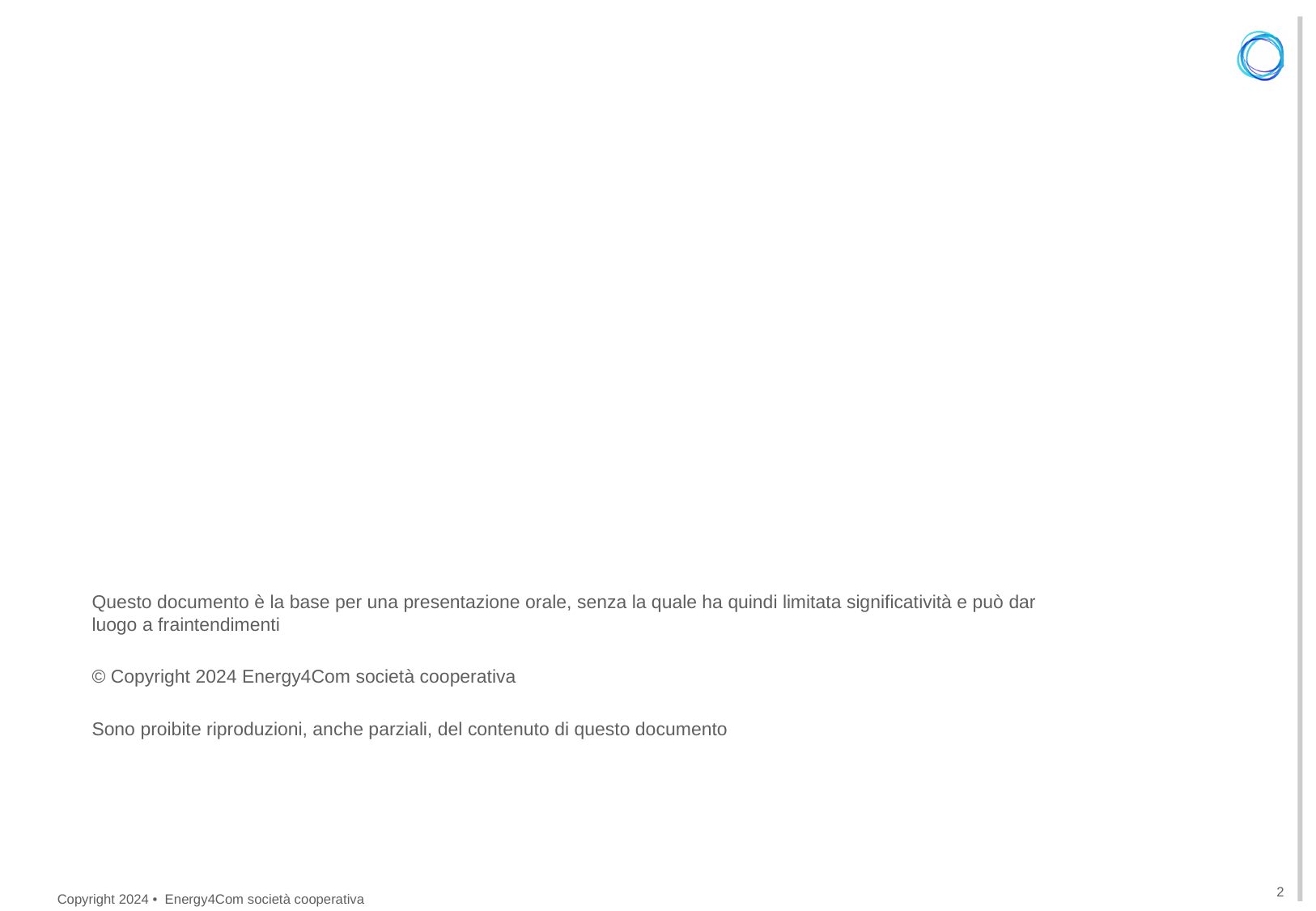

Questo documento è la base per una presentazione orale, senza la quale ha quindi limitata significatività e può dar luogo a fraintendimenti

© Copyright 2024 Energy4Com società cooperativa

Sono proibite riproduzioni, anche parziali, del contenuto di questo documento
2